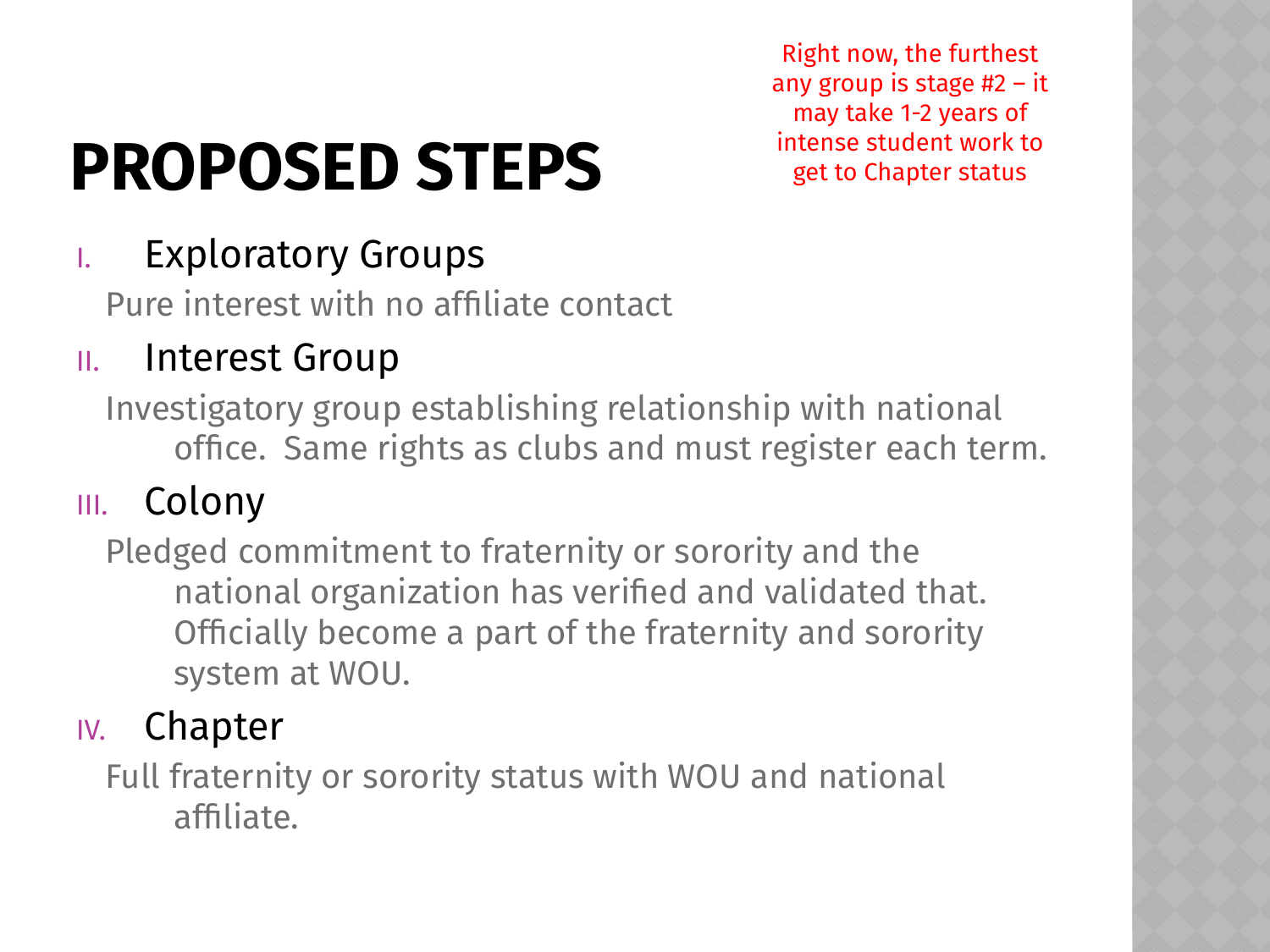

Right now, the furthest any group is stage #2 – it may take 1-2 years of intense student work to get to Chapter status
# Proposed steps
Exploratory Groups
Pure interest with no affiliate contact
Interest Group
Investigatory group establishing relationship with national office.  Same rights as clubs and must register each term.
Colony
Pledged commitment to fraternity or sorority and the national organization has verified and validated that.  Officially become a part of the fraternity and sorority system at WOU.
Chapter
Full fraternity or sorority status with WOU and national affiliate.